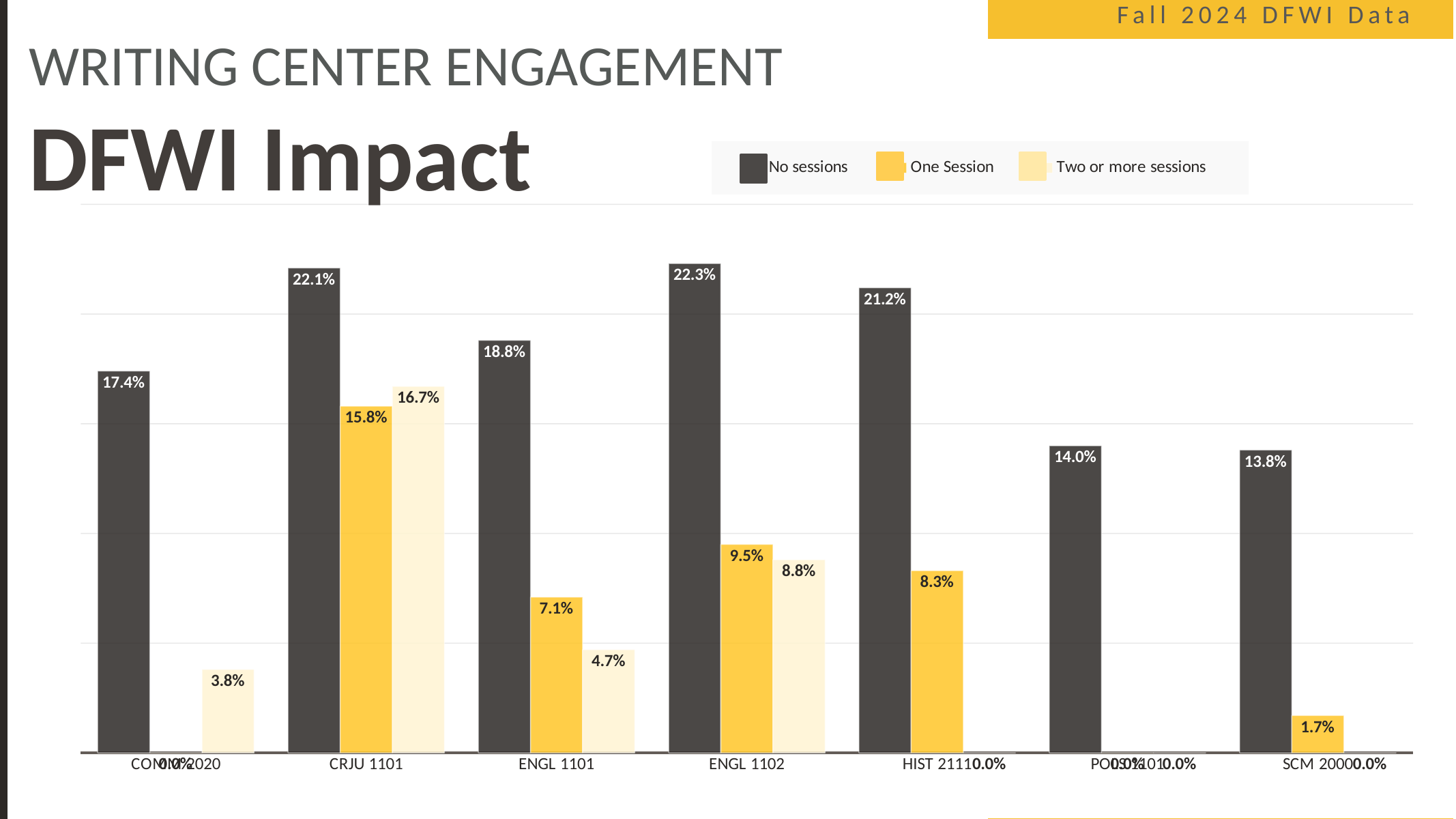

Fall 2024 DFWI Data
WRITING CENTER ENGAGEMENT
DFWI Impact

### Chart

| Category | No sessions | One Session | Two or more sessions |
|---|---|---|---|
| COMM 2020 | 0.174 | 0.0 | 0.038 |
| CRJU 1101 | 0.221 | 0.158 | 0.167 |
| ENGL 1101 | 0.188 | 0.071 | 0.047 |
| ENGL 1102 | 0.223 | 0.095 | 0.088 |
| HIST 2111 | 0.212 | 0.083 | 0.0 |
| POLS 1101 | 0.14 | 0.0 | 0.0 |
| SCM 2000 | 0.138 | 0.017 | 0.0 |